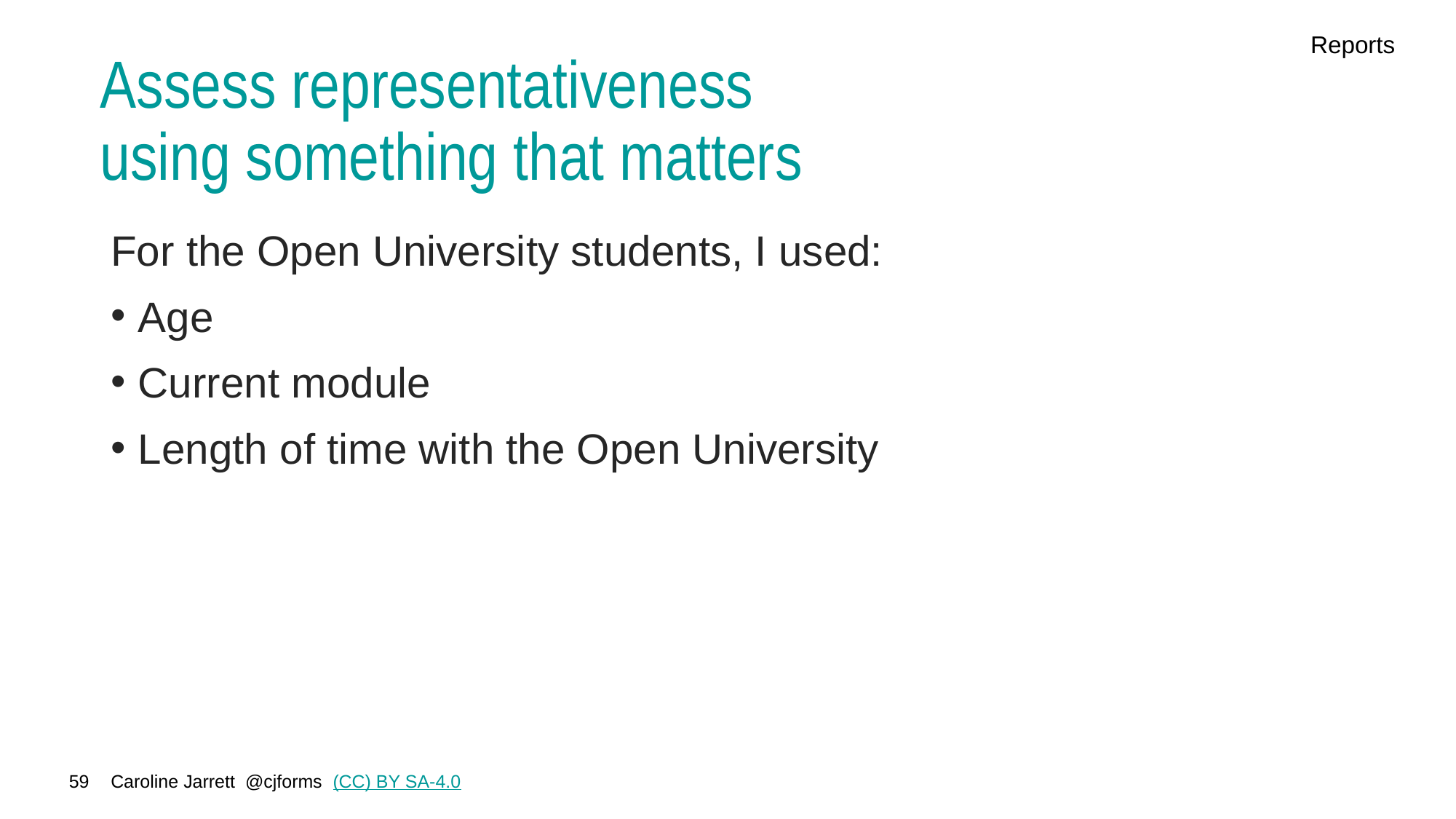

Reports
# Assess representativeness using something that matters
For the Open University students, I used:
Age
Current module
Length of time with the Open University